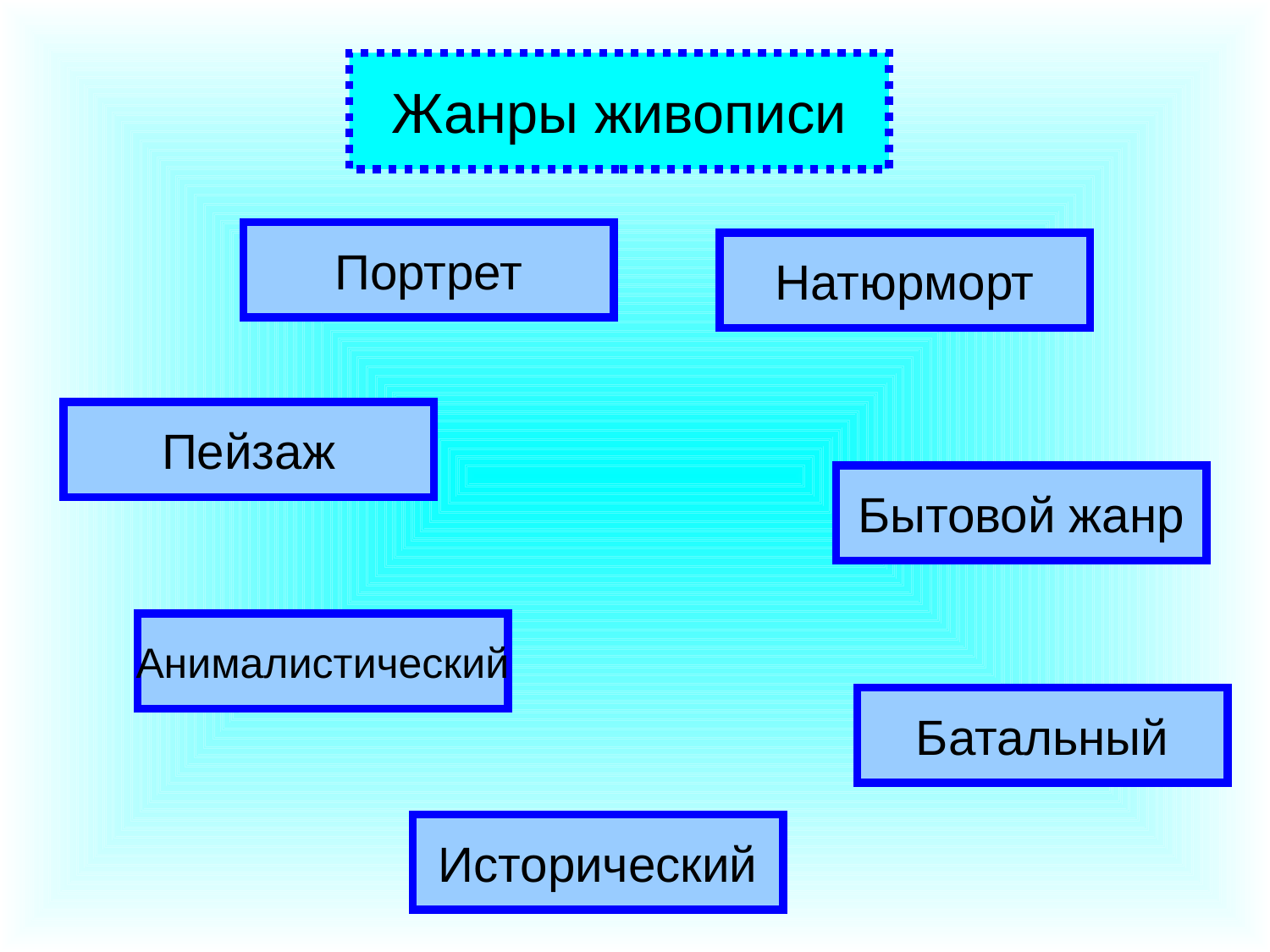

Жанры живописи
Портрет
Натюрморт
Пейзаж
Бытовой жанр
Анималистический
Батальный
Исторический